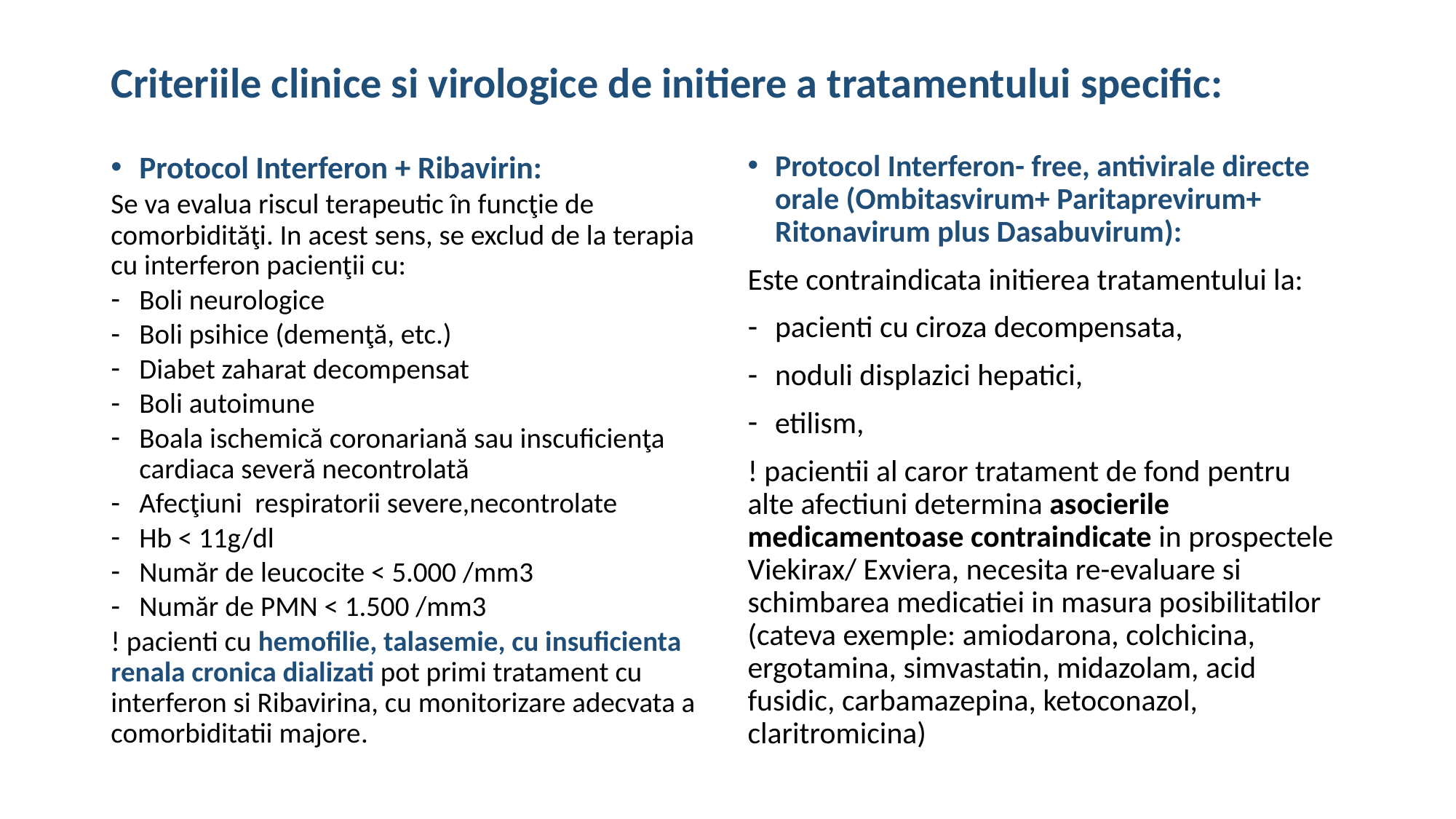

# Criteriile clinice si virologice de initiere a tratamentului specific:
Protocol Interferon- free, antivirale directe orale (Ombitasvirum+ Paritaprevirum+ Ritonavirum plus Dasabuvirum):
Este contraindicata initierea tratamentului la:
pacienti cu ciroza decompensata,
noduli displazici hepatici,
etilism,
! pacientii al caror tratament de fond pentru alte afectiuni determina asocierile medicamentoase contraindicate in prospectele Viekirax/ Exviera, necesita re-evaluare si schimbarea medicatiei in masura posibilitatilor (cateva exemple: amiodarona, colchicina, ergotamina, simvastatin, midazolam, acid fusidic, carbamazepina, ketoconazol, claritromicina)
Protocol Interferon + Ribavirin:
Se va evalua riscul terapeutic în funcţie de comorbidităţi. In acest sens, se exclud de la terapia cu interferon pacienţii cu:
Boli neurologice
Boli psihice (demenţă, etc.)
Diabet zaharat decompensat
Boli autoimune
Boala ischemică coronariană sau inscuficienţa cardiaca severă necontrolată
Afecţiuni  respiratorii severe,necontrolate
Hb < 11g/dl
Număr de leucocite < 5.000 /mm3
Număr de PMN < 1.500 /mm3
! pacienti cu hemofilie, talasemie, cu insuficienta renala cronica dializati pot primi tratament cu interferon si Ribavirina, cu monitorizare adecvata a comorbiditatii majore.